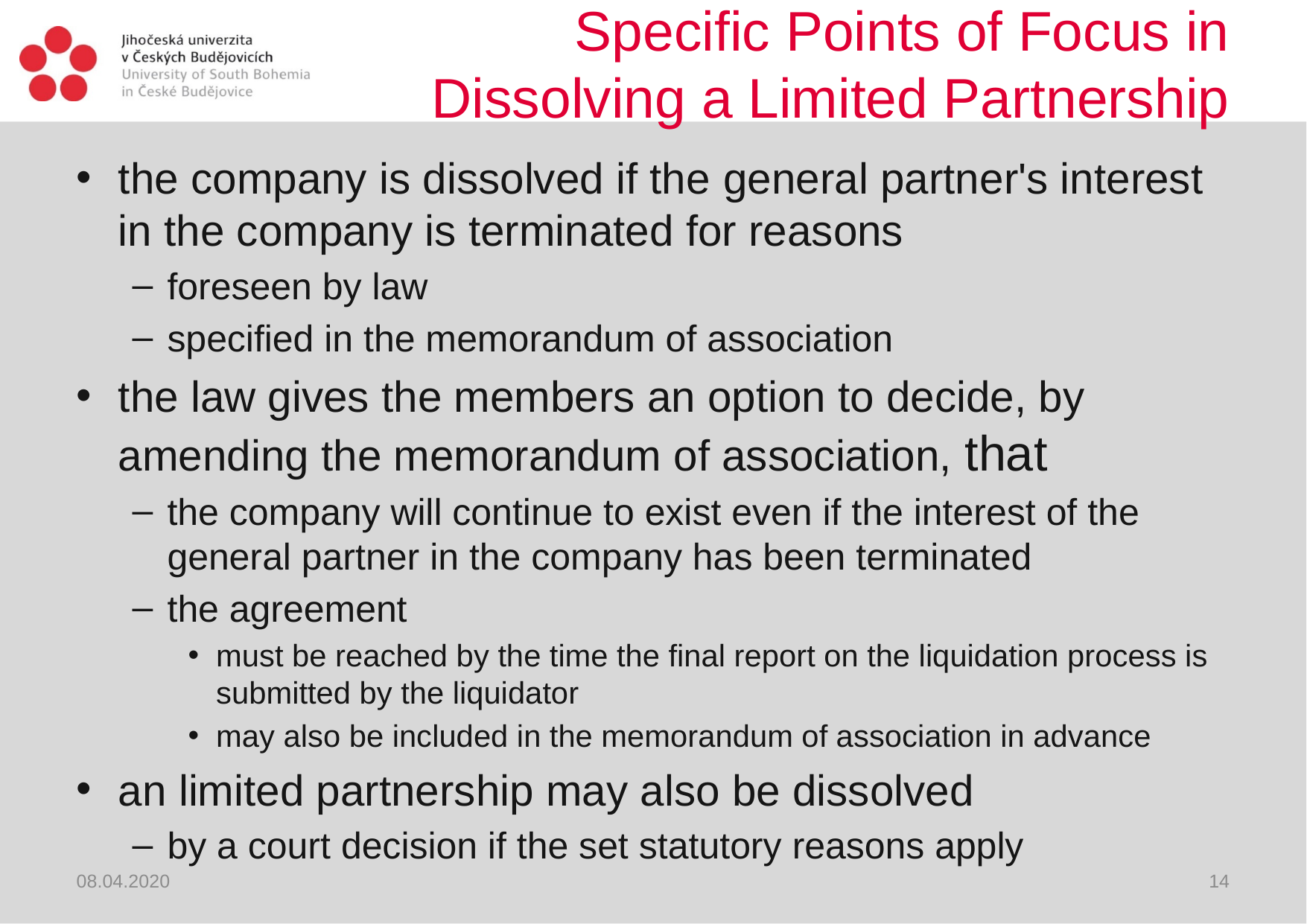

# Specific Points of Focus in Dissolving a Limited Partnership
the company is dissolved if the general partner's interest in the company is terminated for reasons
foreseen by law
specified in the memorandum of association
the law gives the members an option to decide, by amending the memorandum of association, that
the company will continue to exist even if the interest of the general partner in the company has been terminated
the agreement
must be reached by the time the final report on the liquidation process is submitted by the liquidator
may also be included in the memorandum of association in advance
an limited partnership may also be dissolved
by a court decision if the set statutory reasons apply

08.04.2020
14